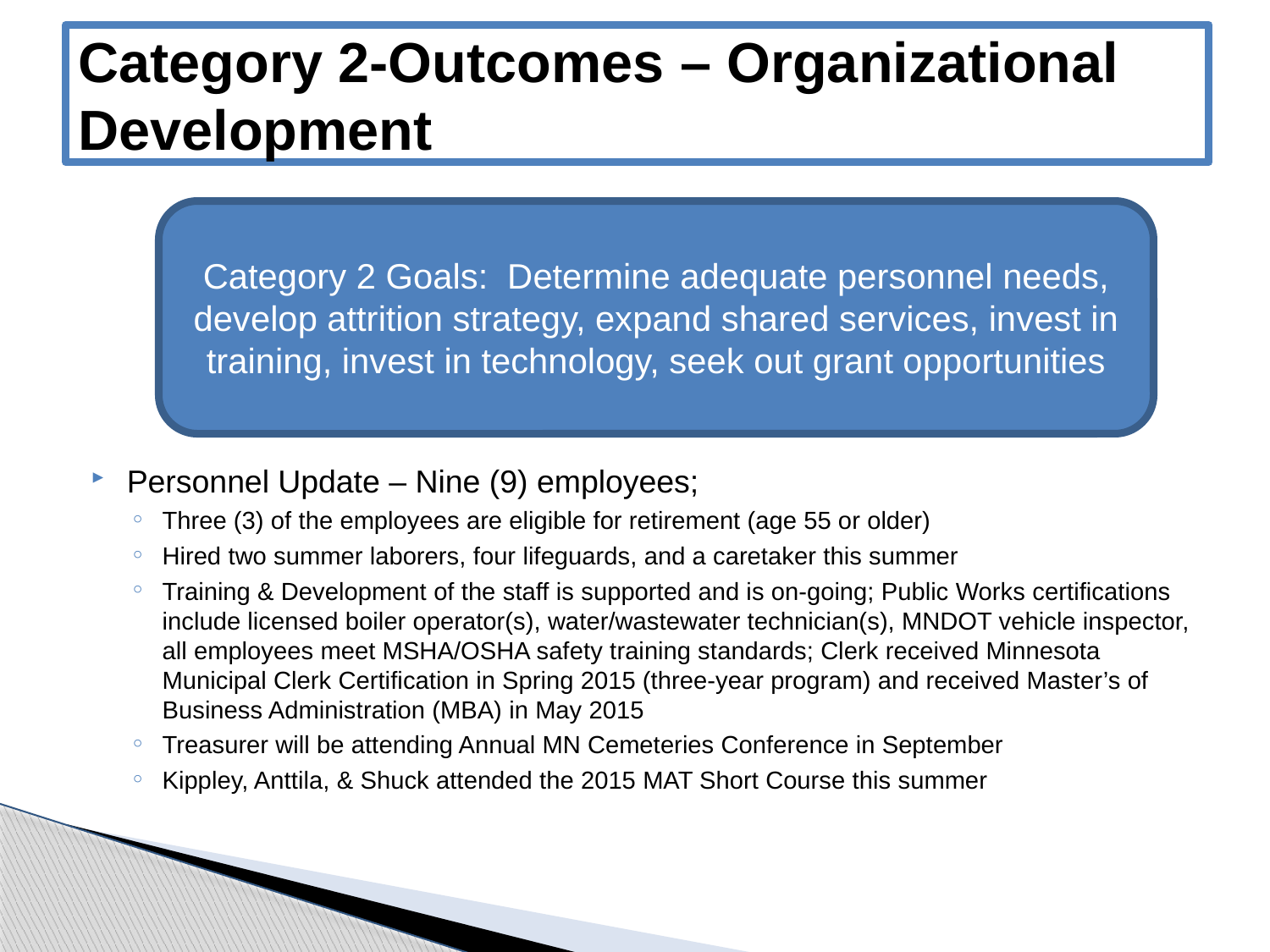

# Category 2-Outcomes – Organizational Development

Personnel Update – Nine (9) employees;
Three (3) of the employees are eligible for retirement (age 55 or older)
Hired two summer laborers, four lifeguards, and a caretaker this summer
Training & Development of the staff is supported and is on-going; Public Works certifications include licensed boiler operator(s), water/wastewater technician(s), MNDOT vehicle inspector, all employees meet MSHA/OSHA safety training standards; Clerk received Minnesota Municipal Clerk Certification in Spring 2015 (three-year program) and received Master’s of Business Administration (MBA) in May 2015
Treasurer will be attending Annual MN Cemeteries Conference in September
Kippley, Anttila, & Shuck attended the 2015 MAT Short Course this summer

Category 2 Goals:  Determine adequate personnel needs, develop attrition strategy, expand shared services, invest in training, invest in technology, seek out grant opportunities